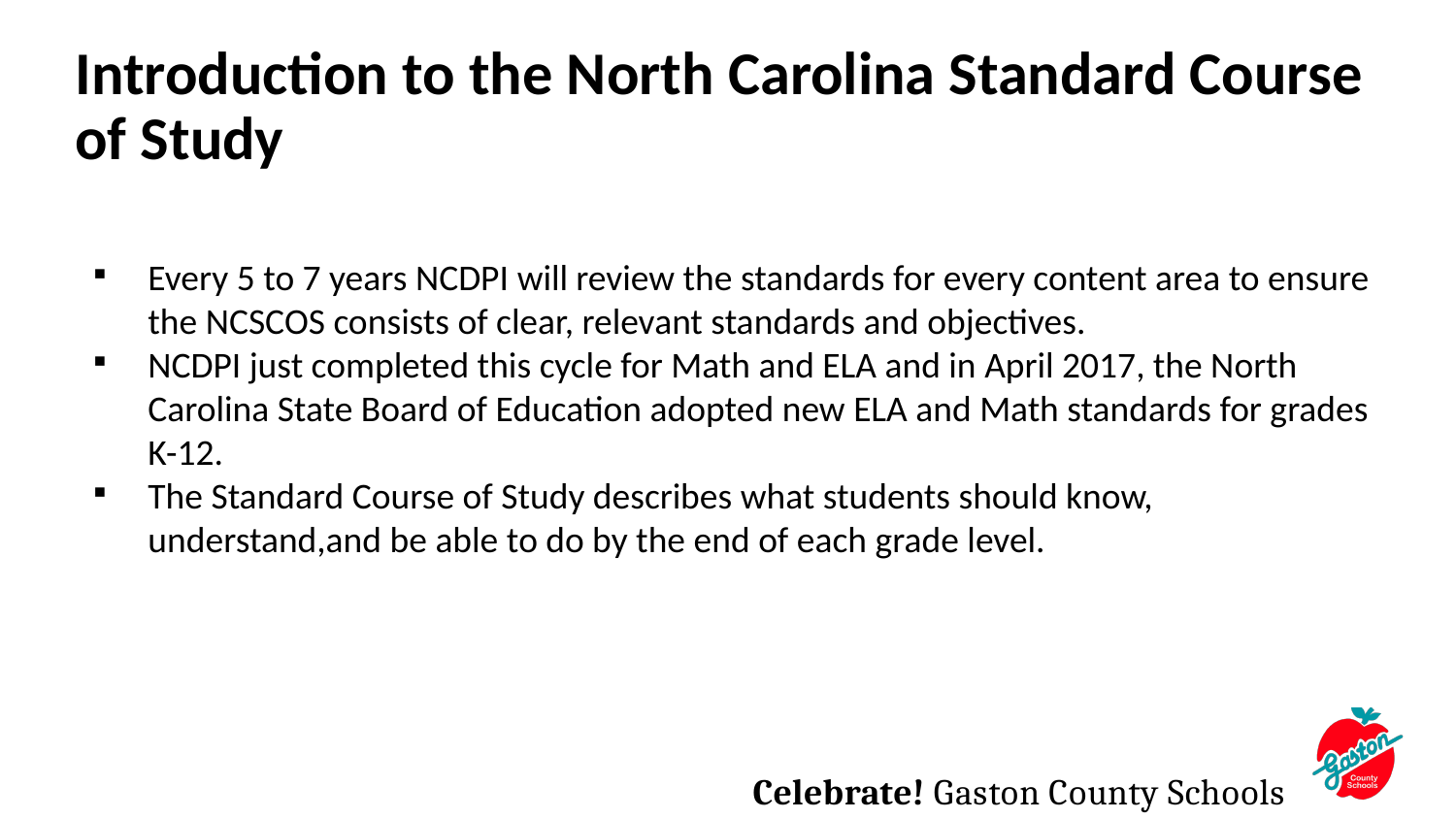

# Introduction to the North Carolina Standard Course of Study

Every 5 to 7 years NCDPI will review the standards for every content area to ensure the NCSCOS consists of clear, relevant standards and objectives.
NCDPI just completed this cycle for Math and ELA and in April 2017, the North Carolina State Board of Education adopted new ELA and Math standards for grades K-12.
The Standard Course of Study describes what students should know, understand,and be able to do by the end of each grade level.